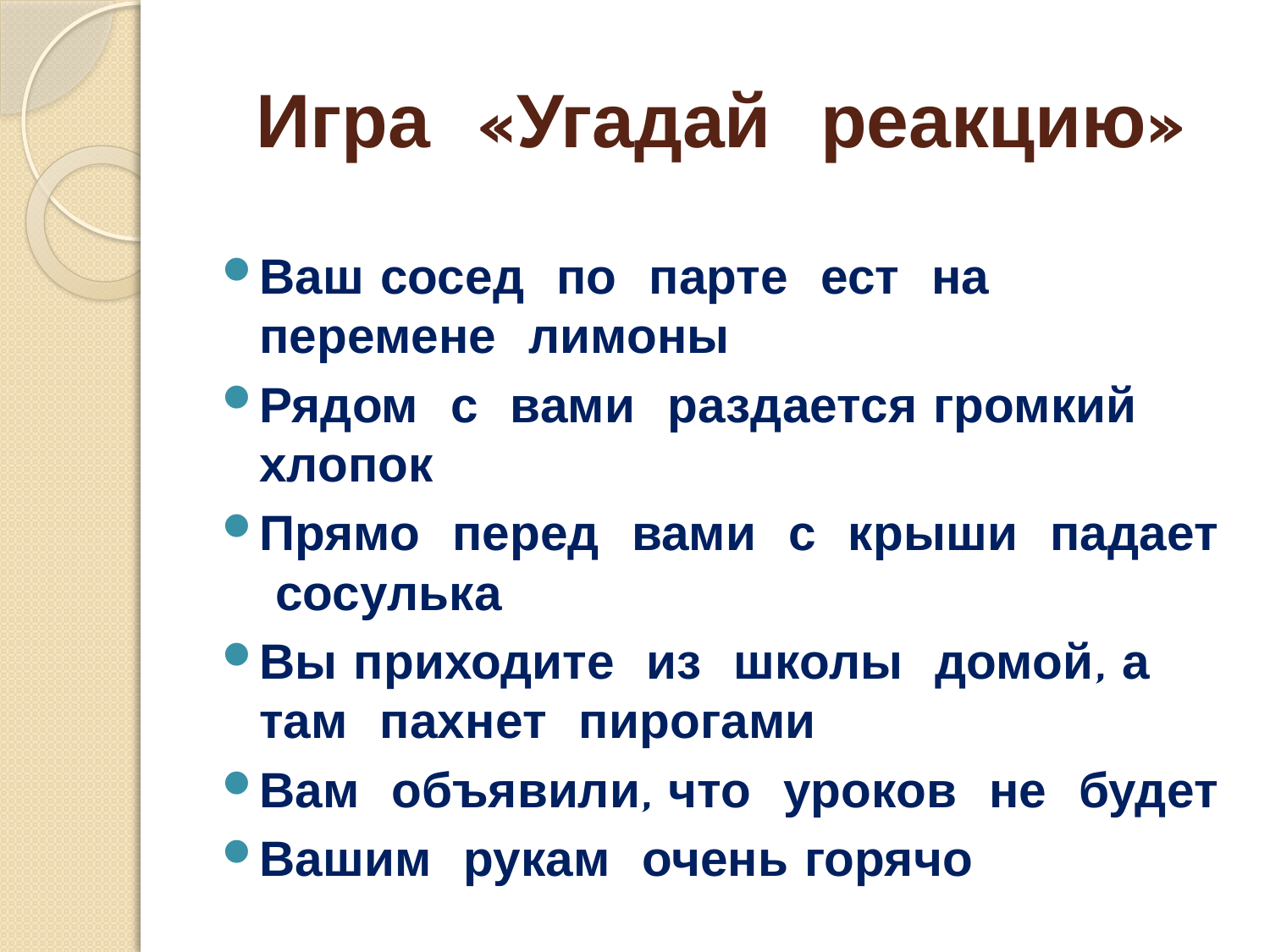

# Игра  «Угадай  реакцию»
Ваш сосед  по  парте  ест  на  перемене  лимоны
Рядом  с  вами  раздается громкий  хлопок
Прямо  перед  вами  с  крыши  падает  сосулька
Вы приходите  из  школы  домой, а  там  пахнет  пирогами
Вам  объявили, что  уроков  не  будет
Вашим  рукам  очень горячо